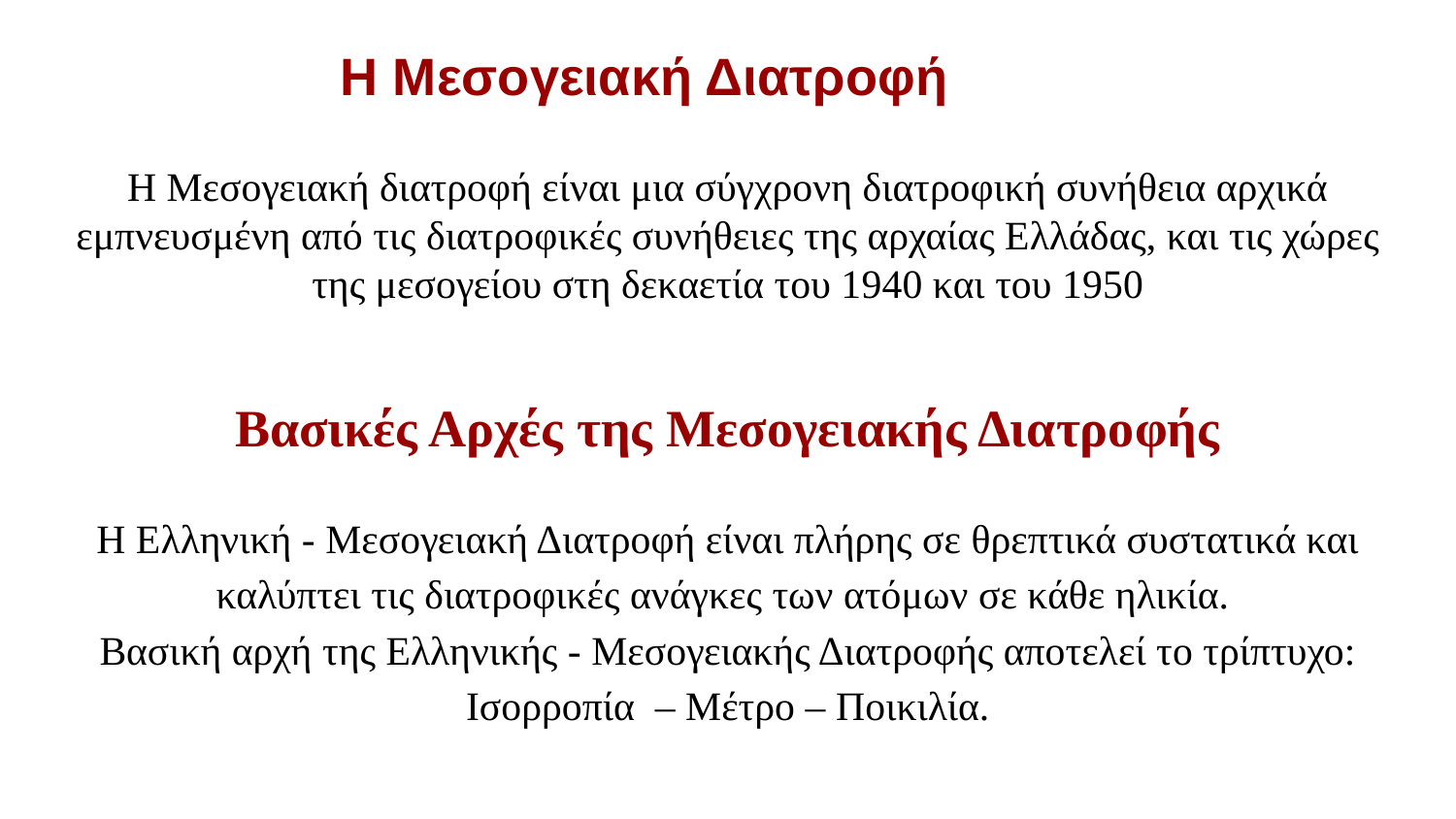

# Η Μεσογειακή Διατροφή
Η Μεσογειακή διατροφή είναι μια σύγχρονη διατροφική συνήθεια αρχικά εμπνευσμένη από τις διατροφικές συνήθειες της αρχαίας Ελλάδας, και τις χώρες της μεσογείου στη δεκαετία του 1940 και του 1950

Βασικές Αρχές της Μεσογειακής Διατροφής

Η Ελληνική - Μεσογειακή Διατροφή είναι πλήρης σε θρεπτικά συστατικά και καλύπτει τις διατροφικές ανάγκες των ατόμων σε κάθε ηλικία.
Βασική αρχή της Ελληνικής - Μεσογειακής Διατροφής αποτελεί το τρίπτυχο: Ισορροπία  – Μέτρο – Ποικιλία.